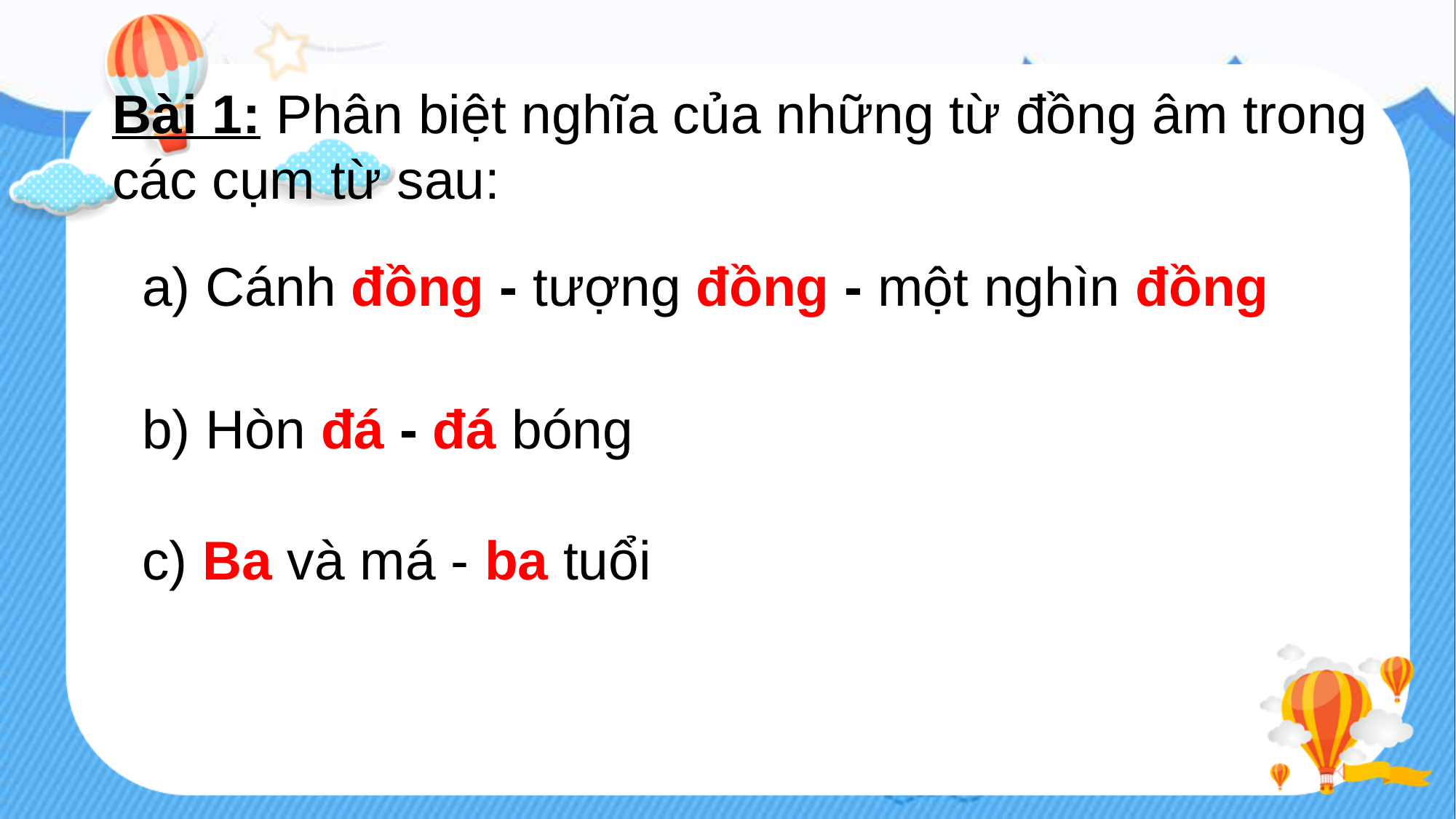

Bài 1: Phân biệt nghĩa của những từ đồng âm trong các cụm từ sau:
a) Cánh đồng - tượng đồng - một nghìn đồng

b) Hòn đá - đá bóng

c) Ba và má - ba tuổi